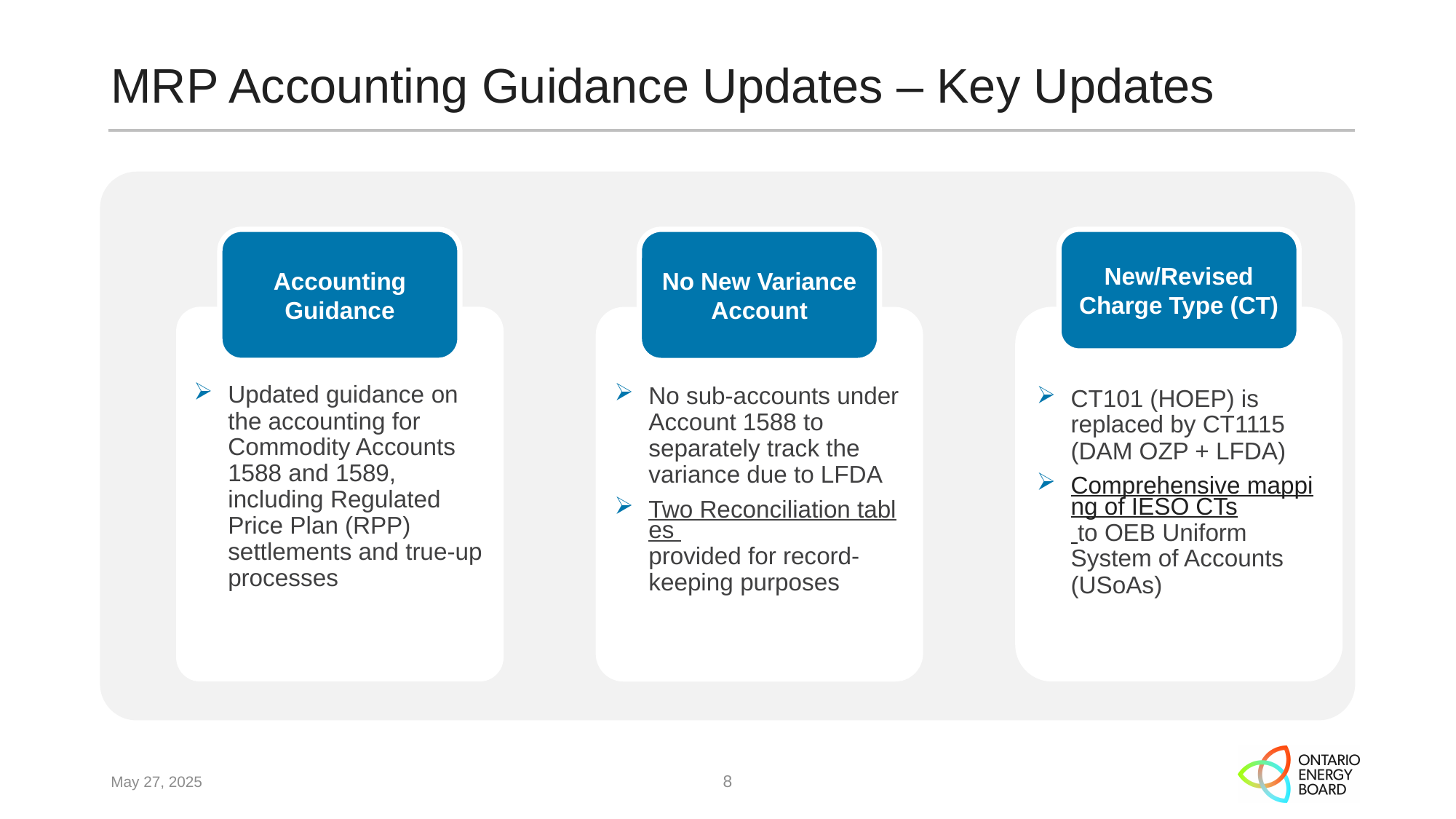

# MRP Accounting Guidance Updates – Key Updates

Accounting Guidance

Updated guidance on the accounting for Commodity Accounts 1588 and 1589, including Regulated Price Plan (RPP) settlements and true-up processes
No New Variance Account

No sub-accounts under Account 1588 to separately track the variance due to LFDA
Two Reconciliation tables provided for record-keeping purposes
New/Revised Charge Type (CT)

CT101 (HOEP) is replaced by CT1115 (DAM OZP + LFDA)
Comprehensive mapping of IESO CTs to OEB Uniform System of Accounts (USoAs)
May 27, 2025
8